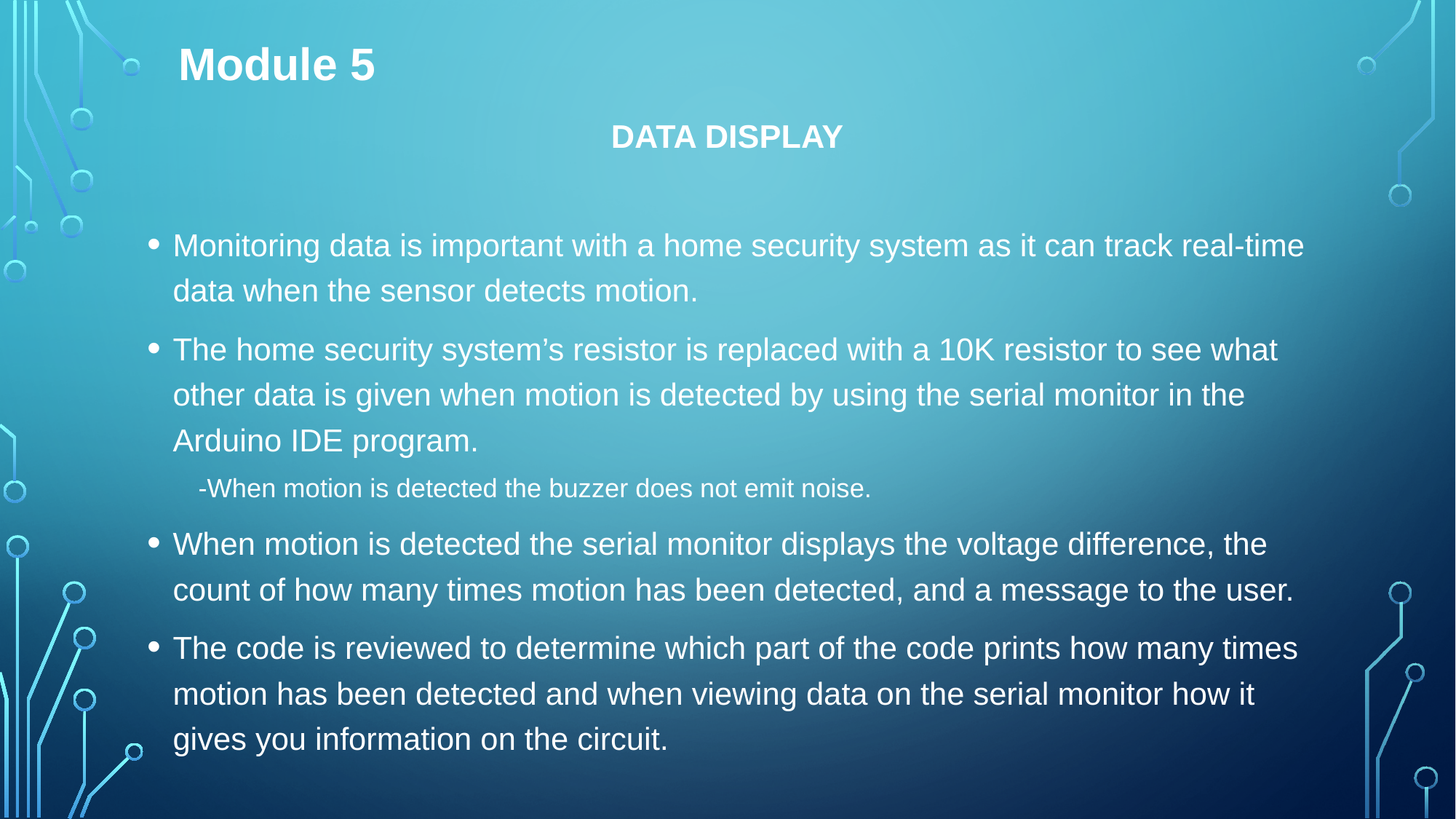

Module 5
# Data Display
Monitoring data is important with a home security system as it can track real-time data when the sensor detects motion.
The home security system’s resistor is replaced with a 10K resistor to see what other data is given when motion is detected by using the serial monitor in the Arduino IDE program.
-When motion is detected the buzzer does not emit noise.
When motion is detected the serial monitor displays the voltage difference, the count of how many times motion has been detected, and a message to the user.
The code is reviewed to determine which part of the code prints how many times motion has been detected and when viewing data on the serial monitor how it gives you information on the circuit.